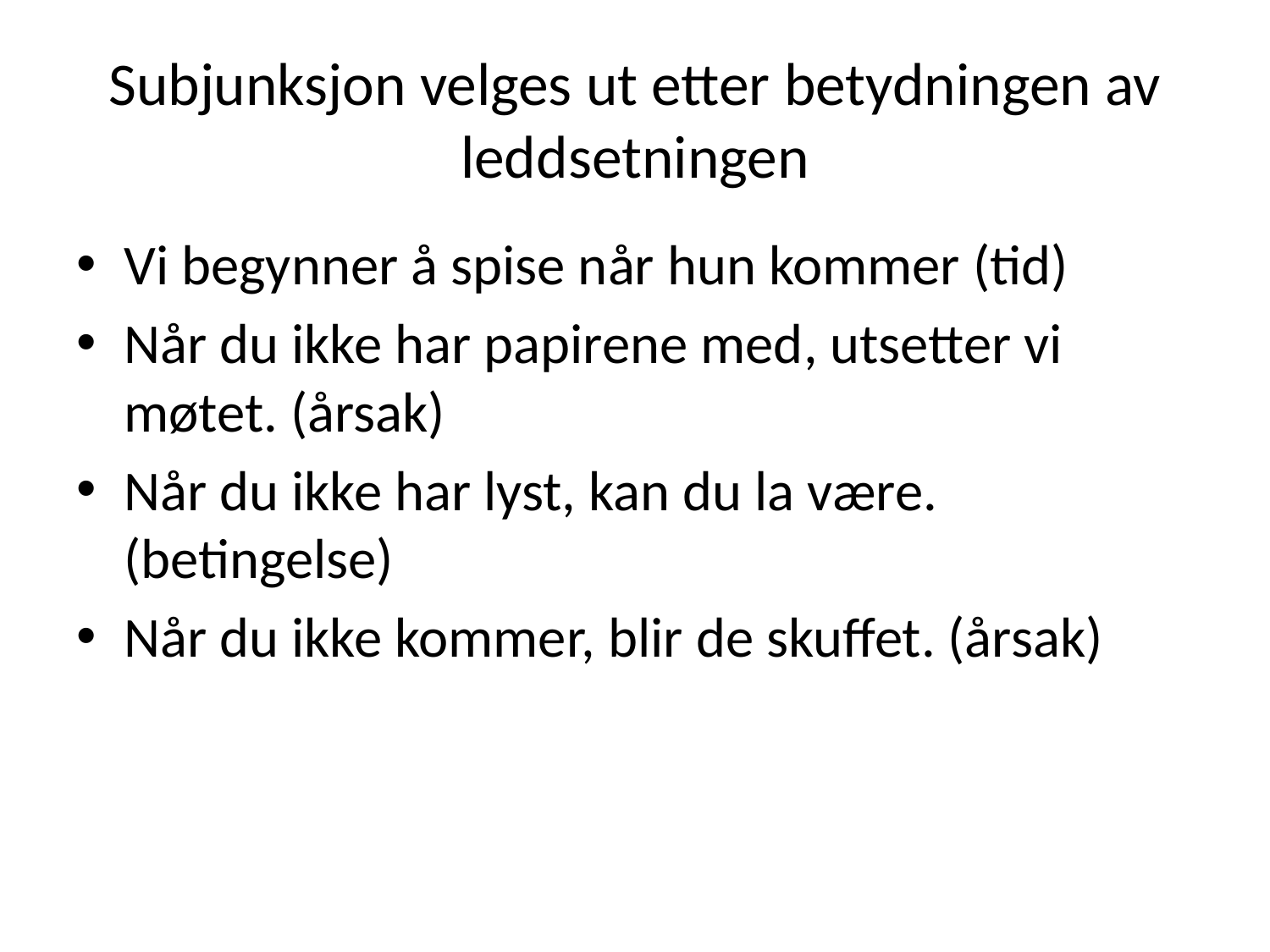

# Subjunksjon velges ut etter betydningen av leddsetningen
Vi begynner å spise når hun kommer (tid)
Når du ikke har papirene med, utsetter vi møtet. (årsak)
Når du ikke har lyst, kan du la være. (betingelse)
Når du ikke kommer, blir de skuffet. (årsak)